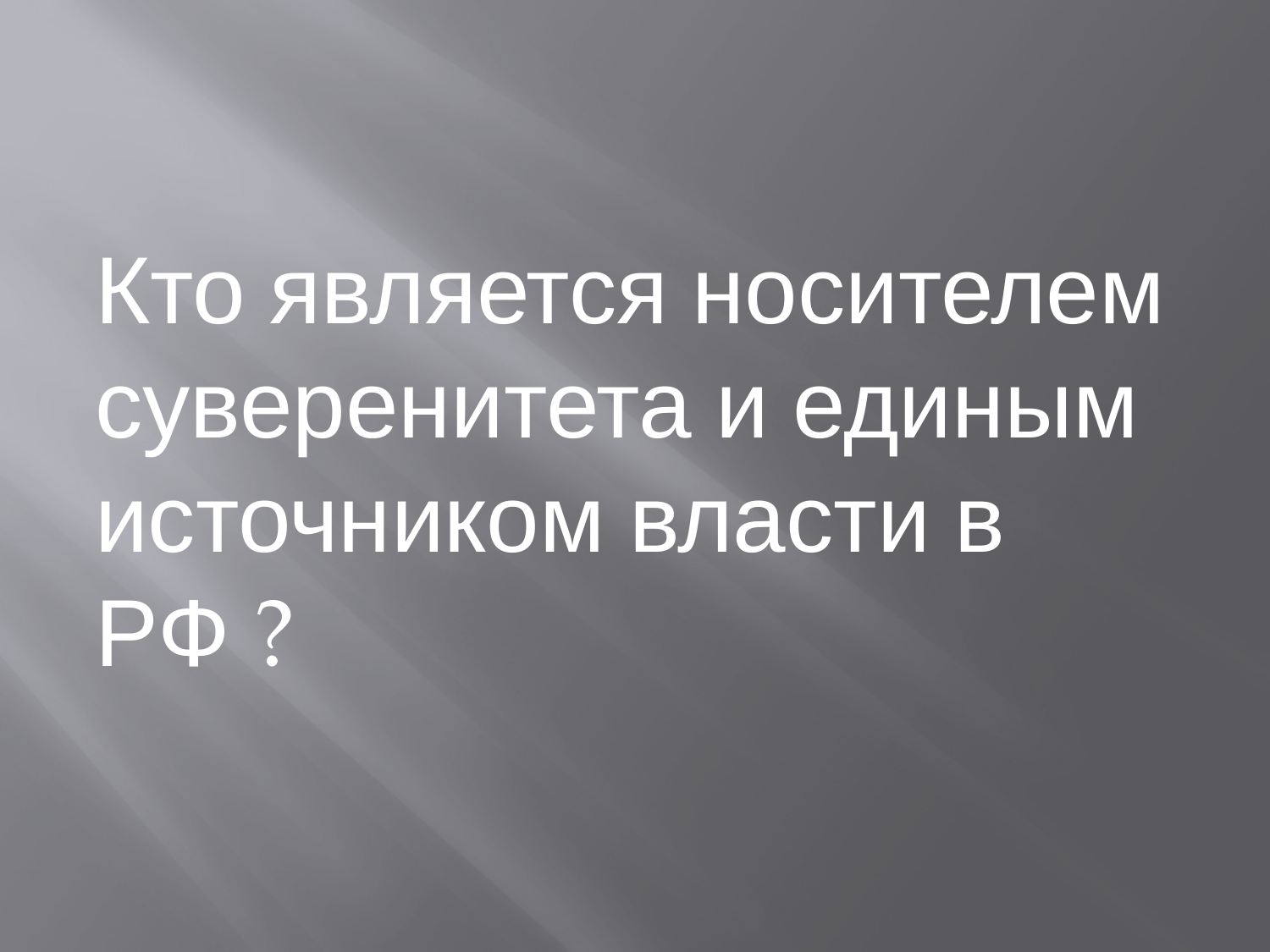

#
Кто является носителем суверенитета и единым источником власти в РФ ?